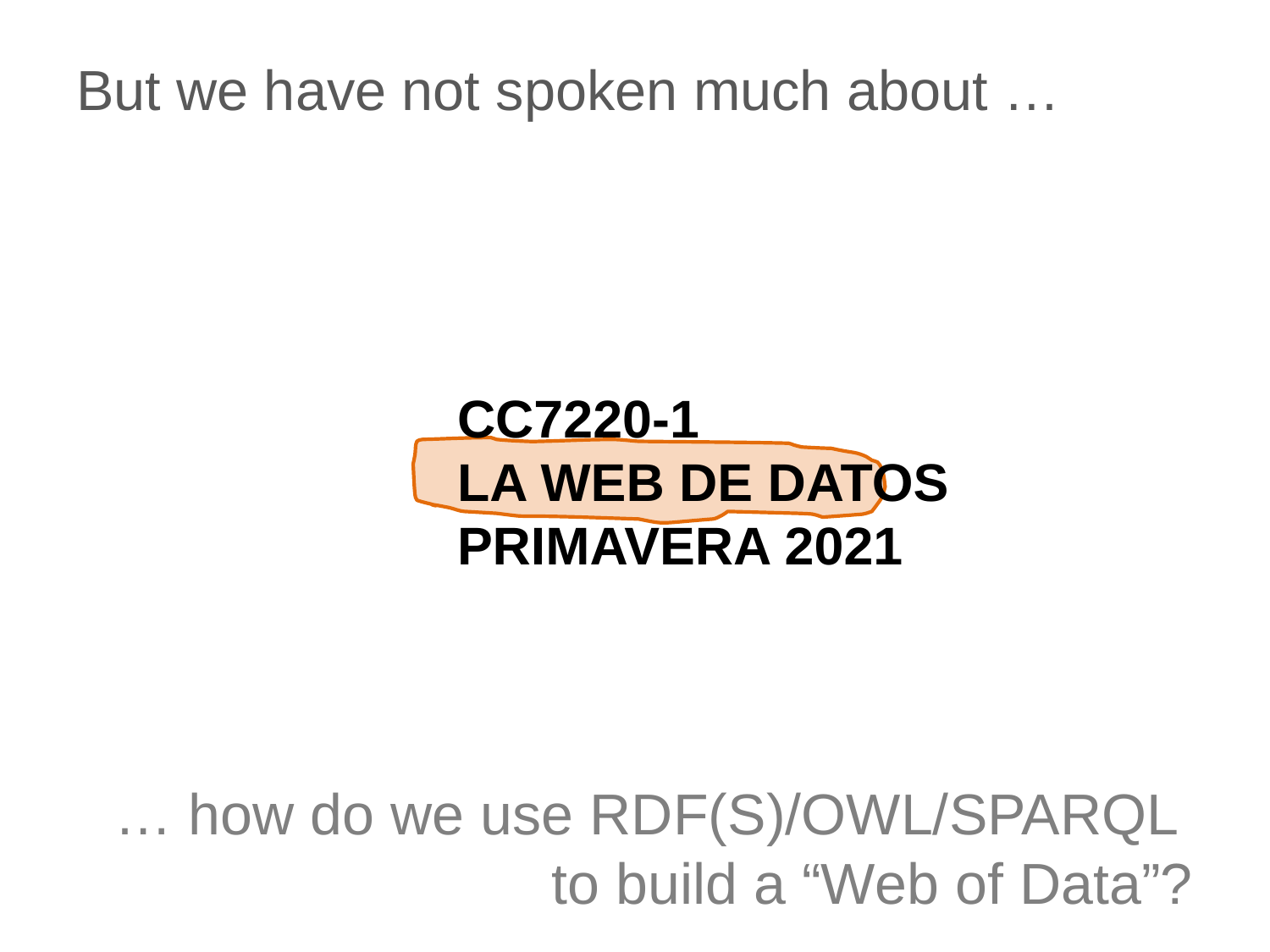

# But we have not spoken much about …
CC7220-1
La Web de Datos
Primavera 2021

… how do we use RDF(S)/OWL/SPARQL
to build a “Web of Data”?